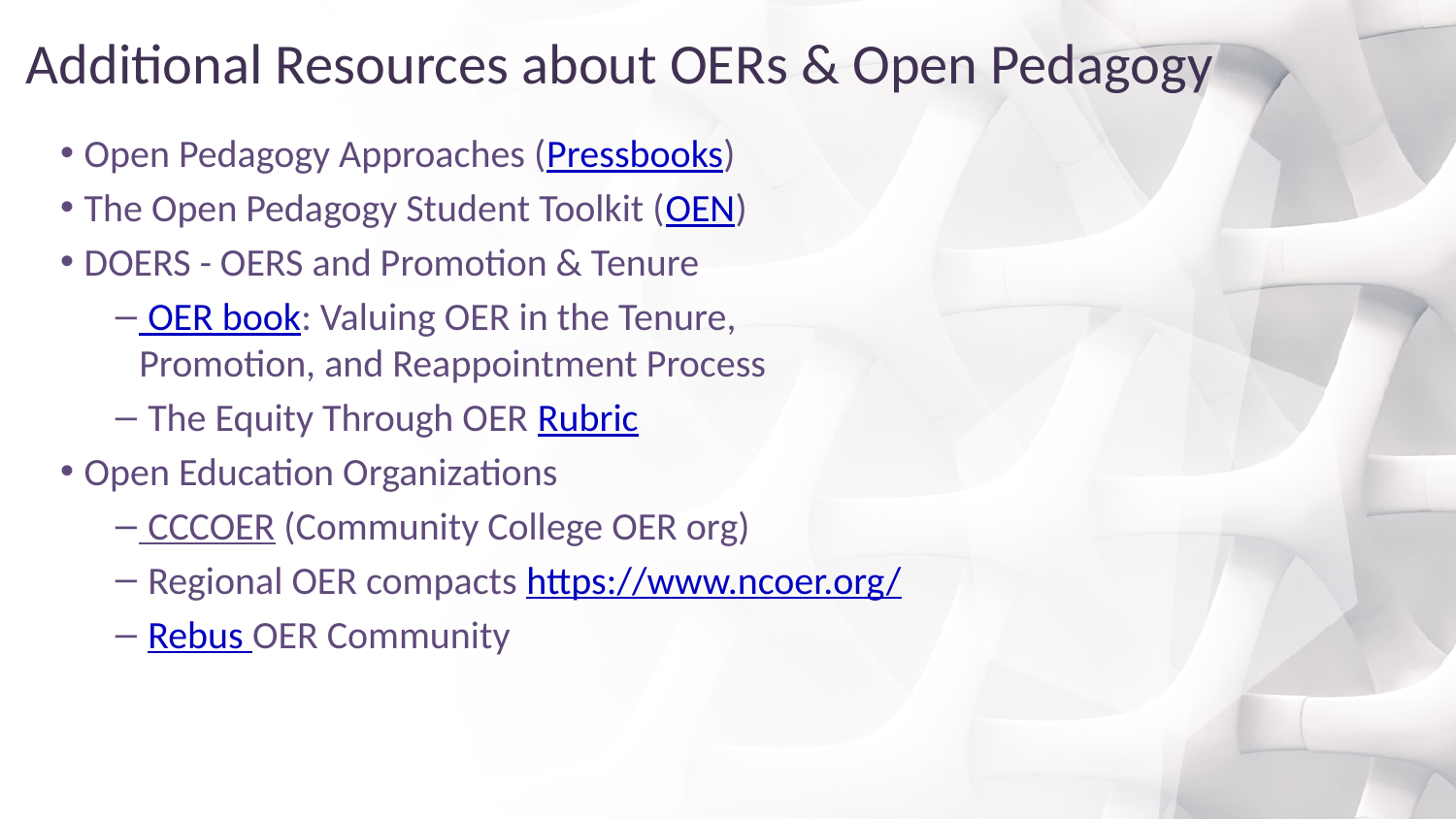

# Additional Resources about OERs & Open Pedagogy
Open Pedagogy Approaches (Pressbooks)
The Open Pedagogy Student Toolkit (OEN)
DOERS - OERS and Promotion & Tenure
 OER book: Valuing OER in the Tenure,
Promotion, and Reappointment Process
 The Equity Through OER Rubric
Open Education Organizations
 CCCOER (Community College OER org)
 Regional OER compacts https://www.ncoer.org/
 Rebus OER Community